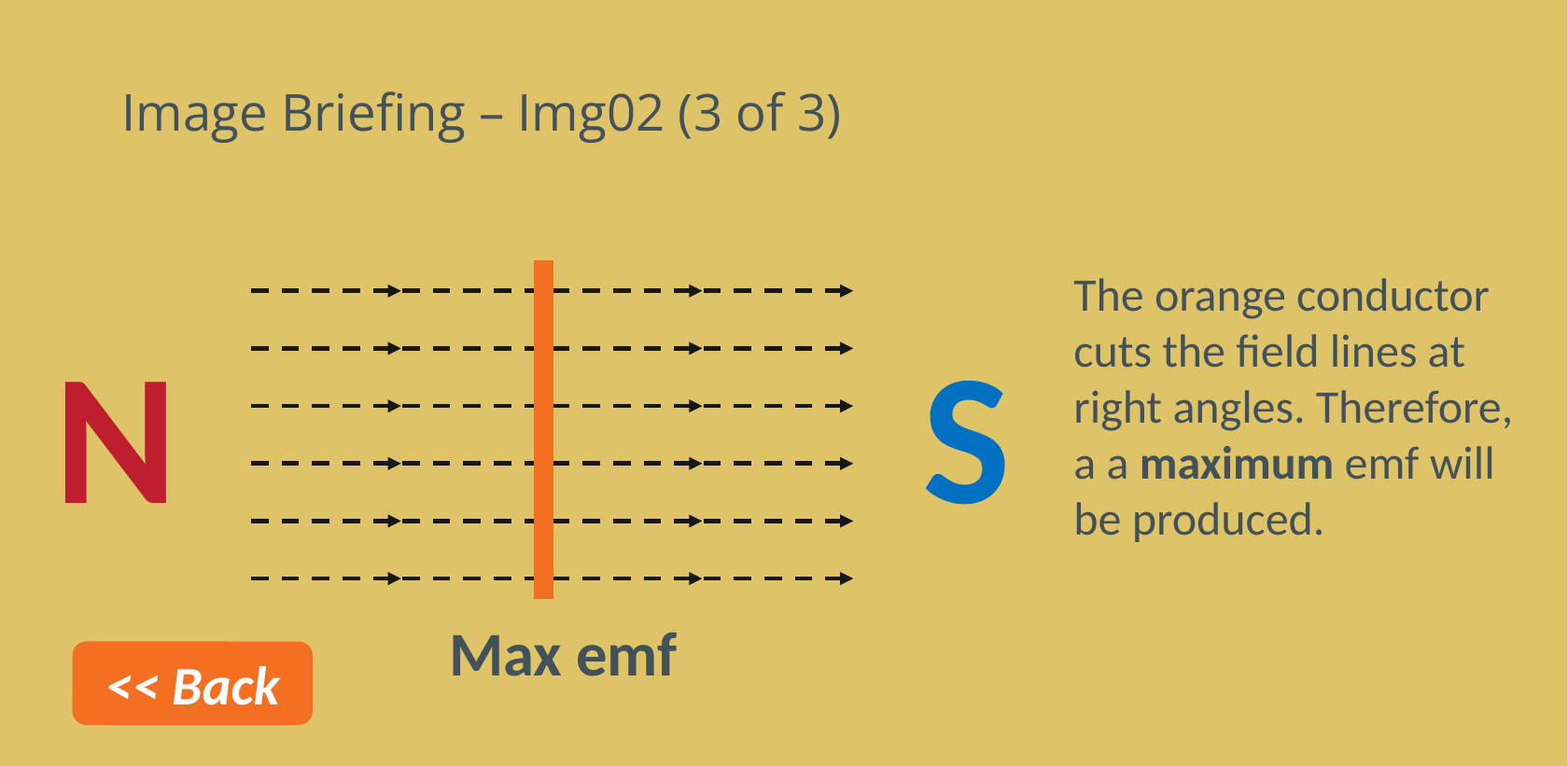

# Image Briefing – Img02 (3 of 3)
The orange conductor cuts the field lines at right angles. Therefore, a a maximum emf will be produced.
N
S
Max emf
<< Back